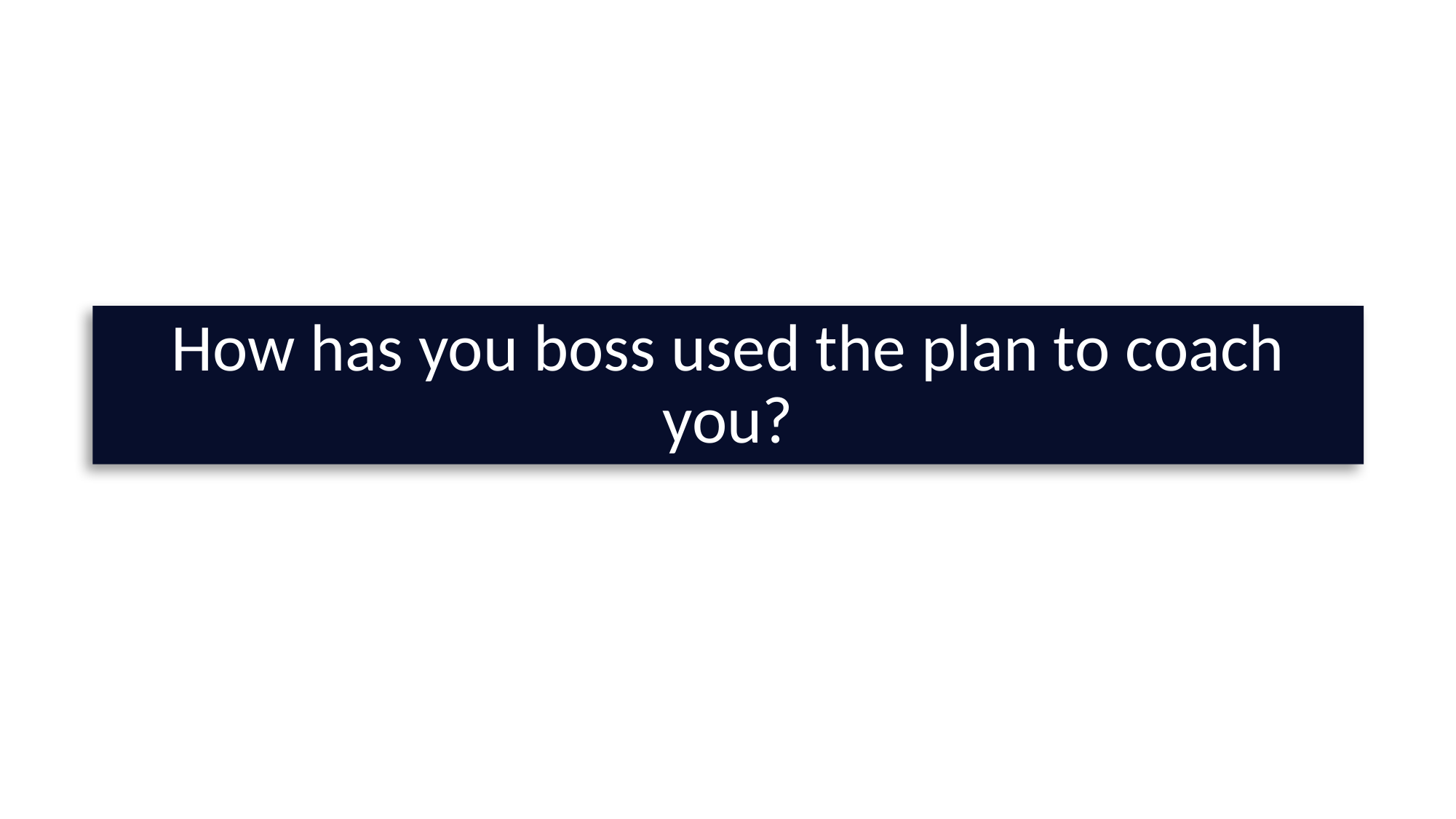

# How has you boss used the plan to coach you?